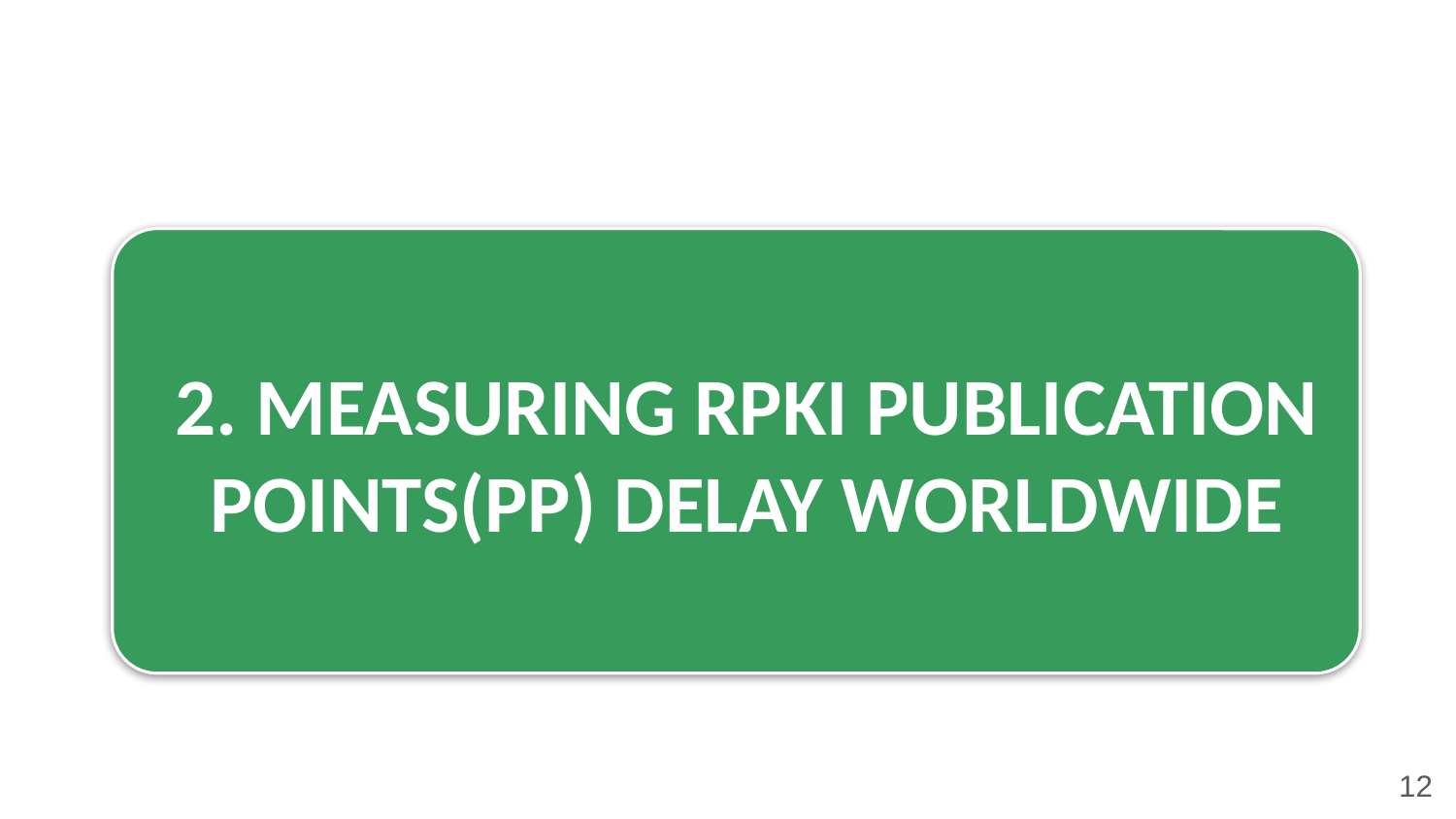

2. MEASURING RPKI PUBLICATION POINTS(PP) DELAY WORLDWIDE
12